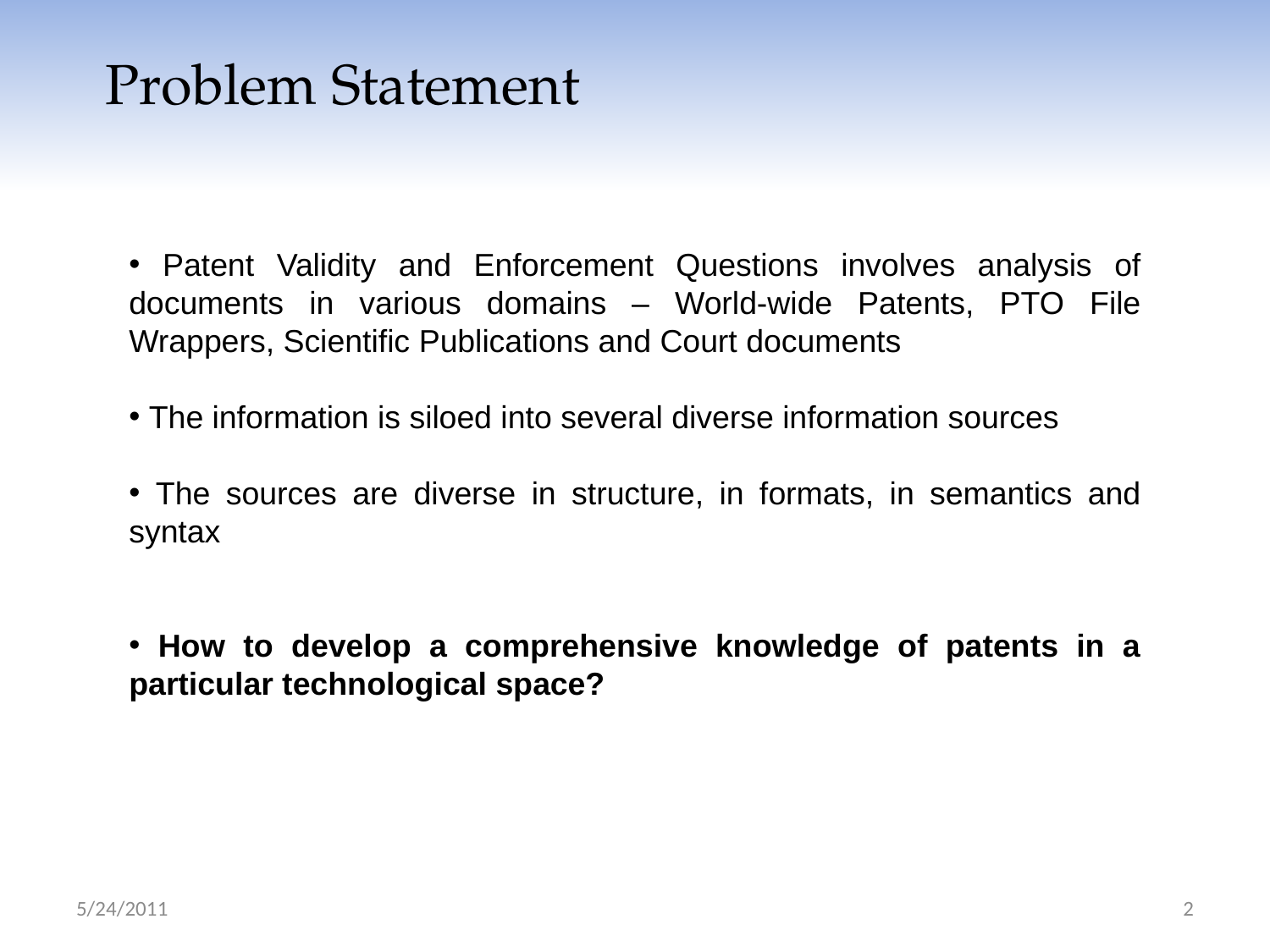

Problem Statement
 Patent Validity and Enforcement Questions involves analysis of documents in various domains – World-wide Patents, PTO File Wrappers, Scientific Publications and Court documents

 The information is siloed into several diverse information sources

 The sources are diverse in structure, in formats, in semantics and syntax

 How to develop a comprehensive knowledge of patents in a particular technological space?
5/24/2011
2